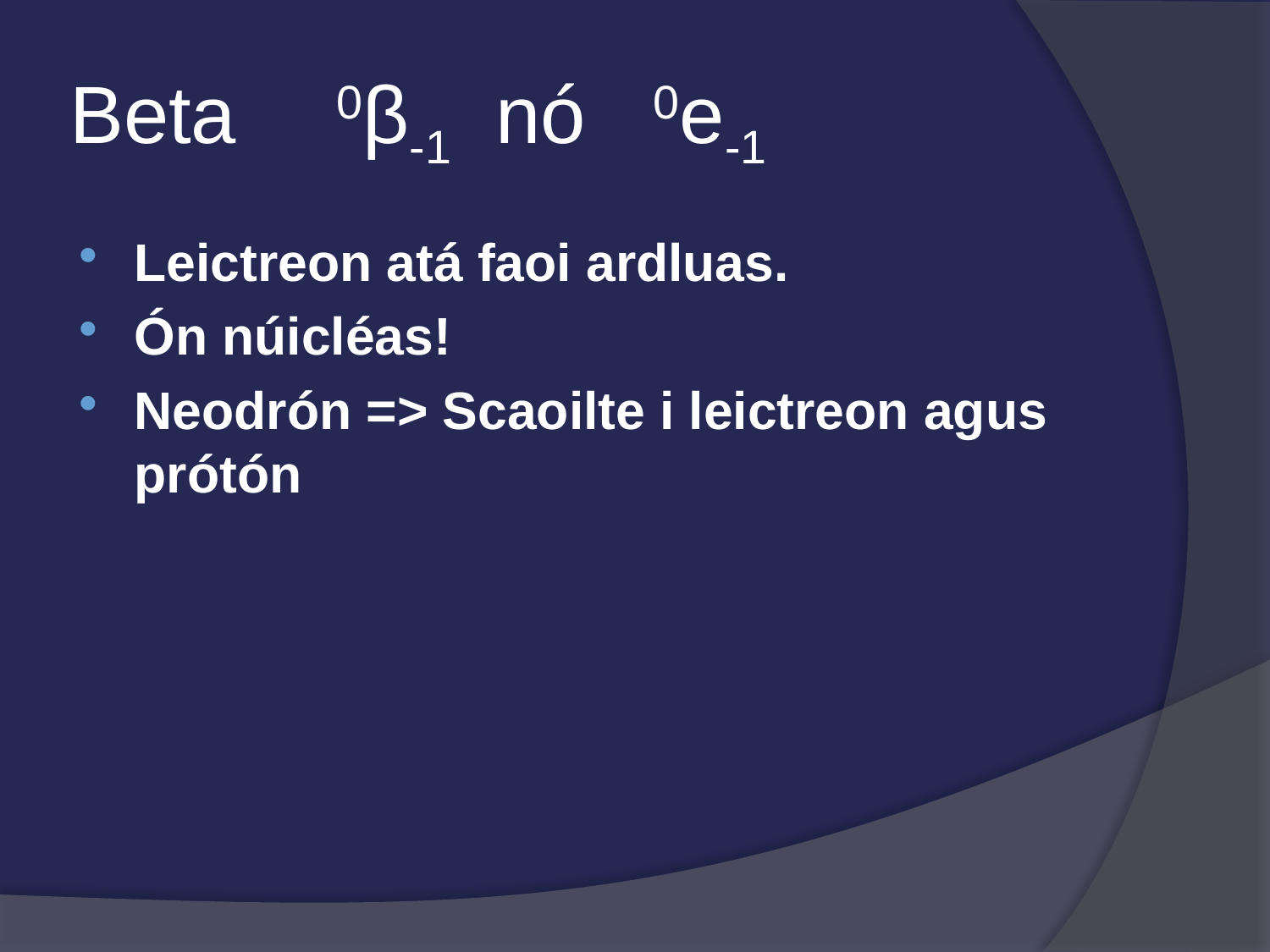

# Beta	 0β-1  nó   0e-1
Leictreon atá faoi ardluas.
Ón núicléas!
Neodrón => Scaoilte i leictreon agus prótón